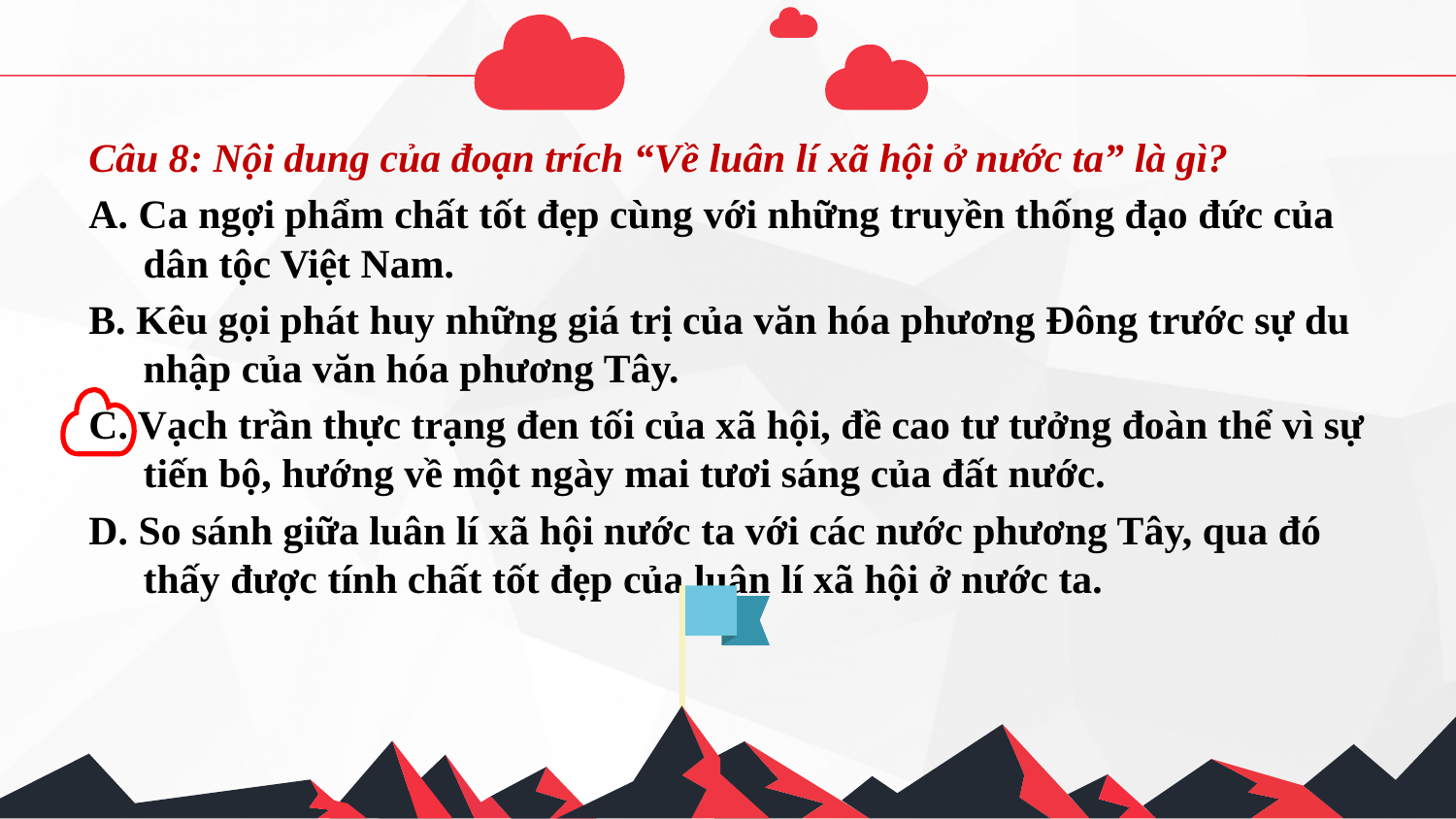

Câu 8: Nội dung của đoạn trích “Về luân lí xã hội ở nước ta” là gì?
A. Ca ngợi phẩm chất tốt đẹp cùng với những truyền thống đạo đức của dân tộc Việt Nam.
B. Kêu gọi phát huy những giá trị của văn hóa phương Đông trước sự du nhập của văn hóa phương Tây.
C. Vạch trần thực trạng đen tối của xã hội, đề cao tư tưởng đoàn thể vì sự tiến bộ, hướng về một ngày mai tươi sáng của đất nước.
D. So sánh giữa luân lí xã hội nước ta với các nước phương Tây, qua đó thấy được tính chất tốt đẹp của luân lí xã hội ở nước ta.